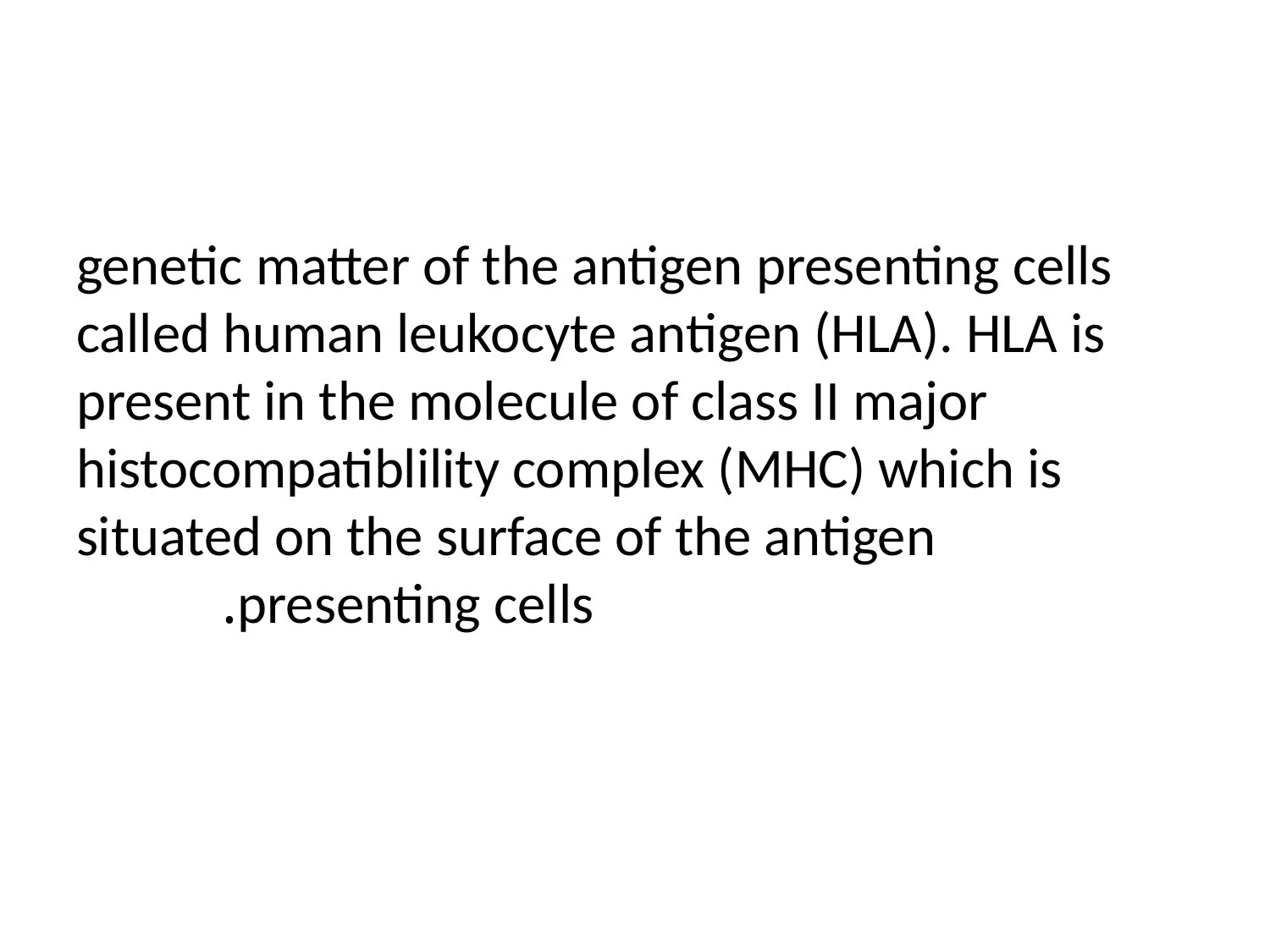

#
 genetic matter of the antigen presenting cells called human leukocyte antigen (HLA). HLA is present in the molecule of class II major histocompatiblility complex (MHC) which is situated on the surface of the antigen      presenting cells.